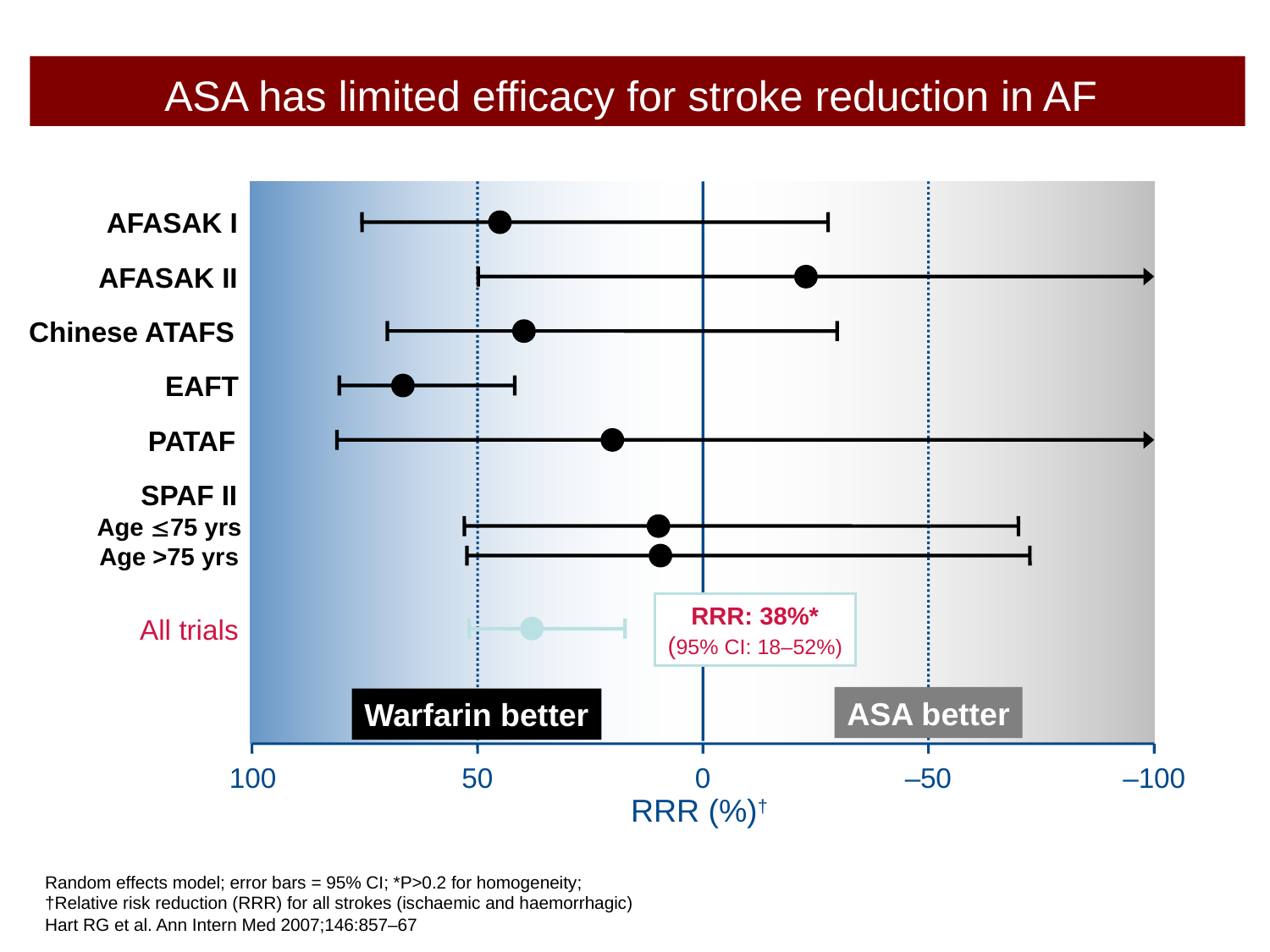

ASA has limited efficacy for stroke reduction in AF

AFASAK I

AFASAK II

Chinese ATAFS

EAFT

PATAF

SPAF II
Age ≤75 yrs

Age >75 yrs

RRR: 38%*
(95% CI: 18–52%)
All trials

ASA better
Warfarin better

100
50
0
–50
–100
RRR (%)†
Random effects model; error bars = 95% CI; *P>0.2 for homogeneity;
†Relative risk reduction (RRR) for all strokes (ischaemic and haemorrhagic)
Hart RG et al. Ann Intern Med 2007;146:857–67